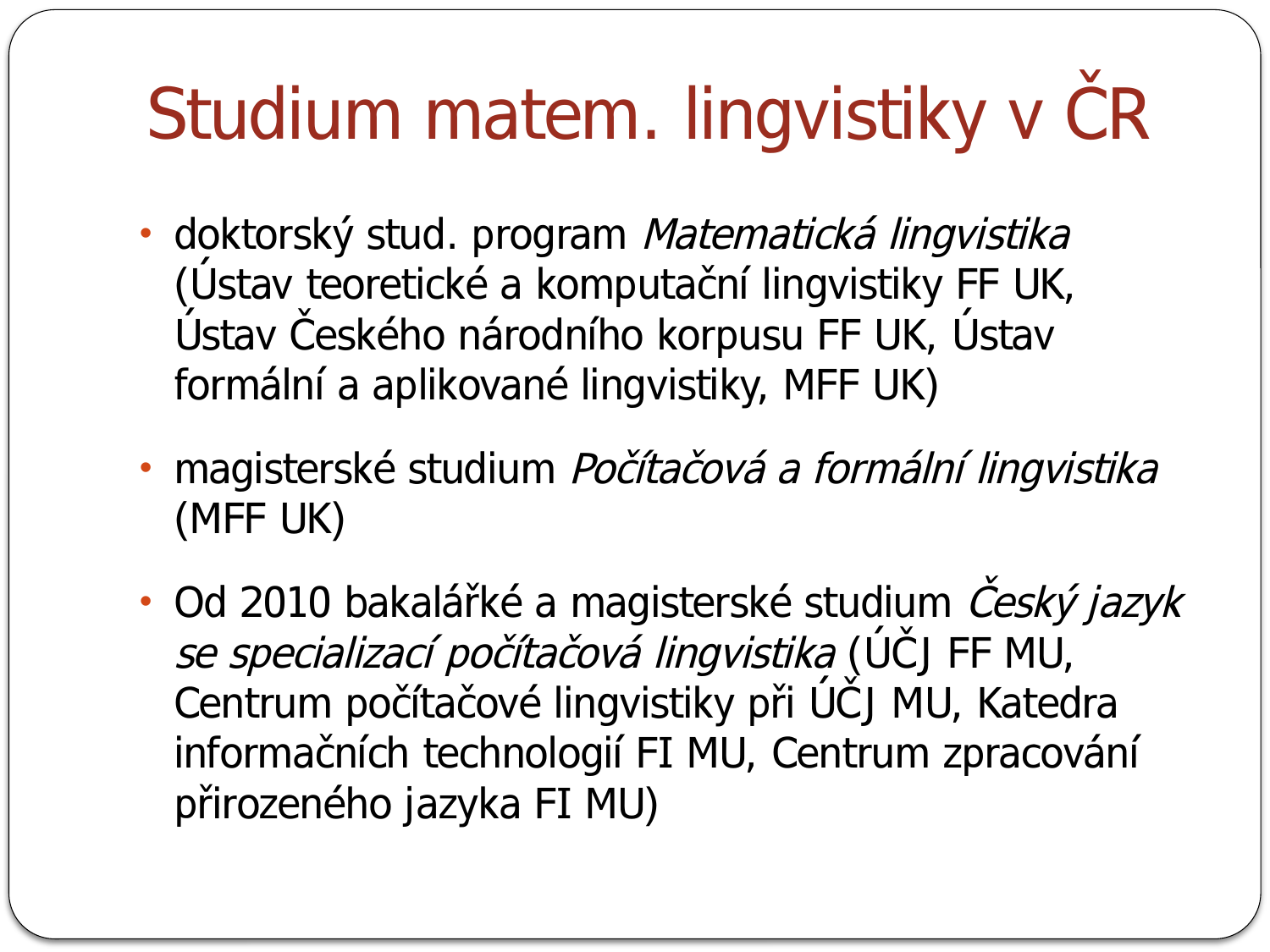

# Studium matem. lingvistiky v ČR
doktorský stud. program Matematická lingvistika (Ústav teoretické a komputační lingvistiky FF UK, Ústav Českého národního korpusu FF UK, Ústav formální a aplikované lingvistiky, MFF UK)

magisterské studium Počítačová a formální lingvistika (MFF UK)

Od 2010 bakalářké a magisterské studium Český jazyk se specializací počítačová lingvistika (ÚČJ FF MU, Centrum počítačové lingvistiky při ÚČJ MU, Katedra informačních technologií FI MU, Centrum zpracování přirozeného jazyka FI MU)